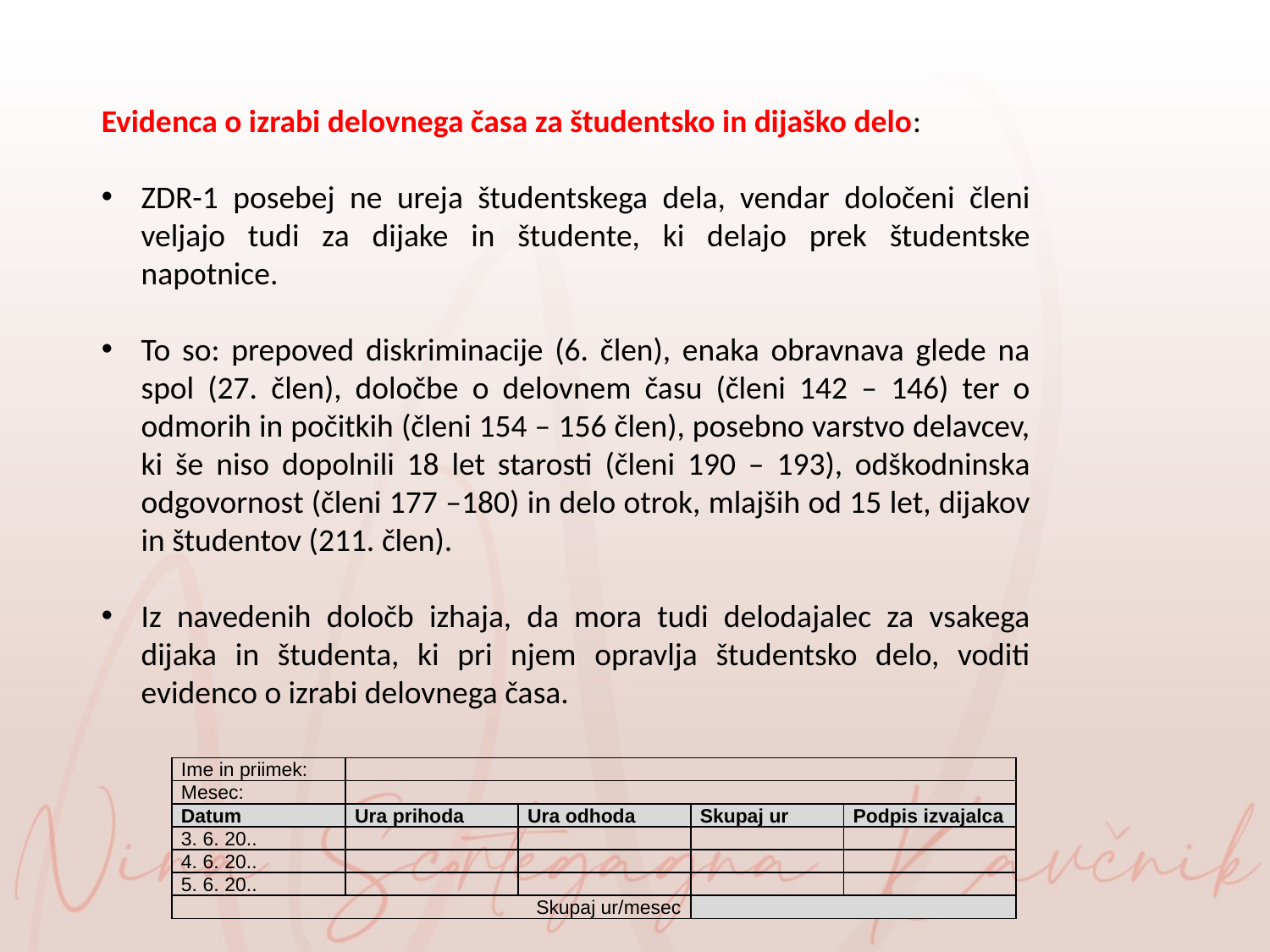

Evidenca o izrabi delovnega časa za študentsko in dijaško delo:

ZDR-1 posebej ne ureja študentskega dela, vendar določeni členi veljajo tudi za dijake in študente, ki delajo prek študentske napotnice.

To so: prepoved diskriminacije (6. člen), enaka obravnava glede na spol (27. člen), določbe o delovnem času (členi 142 – 146) ter o odmorih in počitkih (členi 154 – 156 člen), posebno varstvo delavcev, ki še niso dopolnili 18 let starosti (členi 190 – 193), odškodninska odgovornost (členi 177 –180) in delo otrok, mlajših od 15 let, dijakov in študentov (211. člen).

Iz navedenih določb izhaja, da mora tudi delodajalec za vsakega dijaka in študenta, ki pri njem opravlja študentsko delo, voditi evidenco o izrabi delovnega časa.

| Ime in priimek: |  |  |  |  |
| --- | --- | --- | --- | --- |
| Mesec: |  |  |  |  |
| Datum | Ura prihoda | Ura odhoda | Skupaj ur | Podpis izvajalca |
| 3. 6. 20.. |  |  |  |  |
| 4. 6. 20.. |  |  |  |  |
| 5. 6. 20.. |  |  |  |  |
| Skupaj ur/mesec |  |  |  |  |